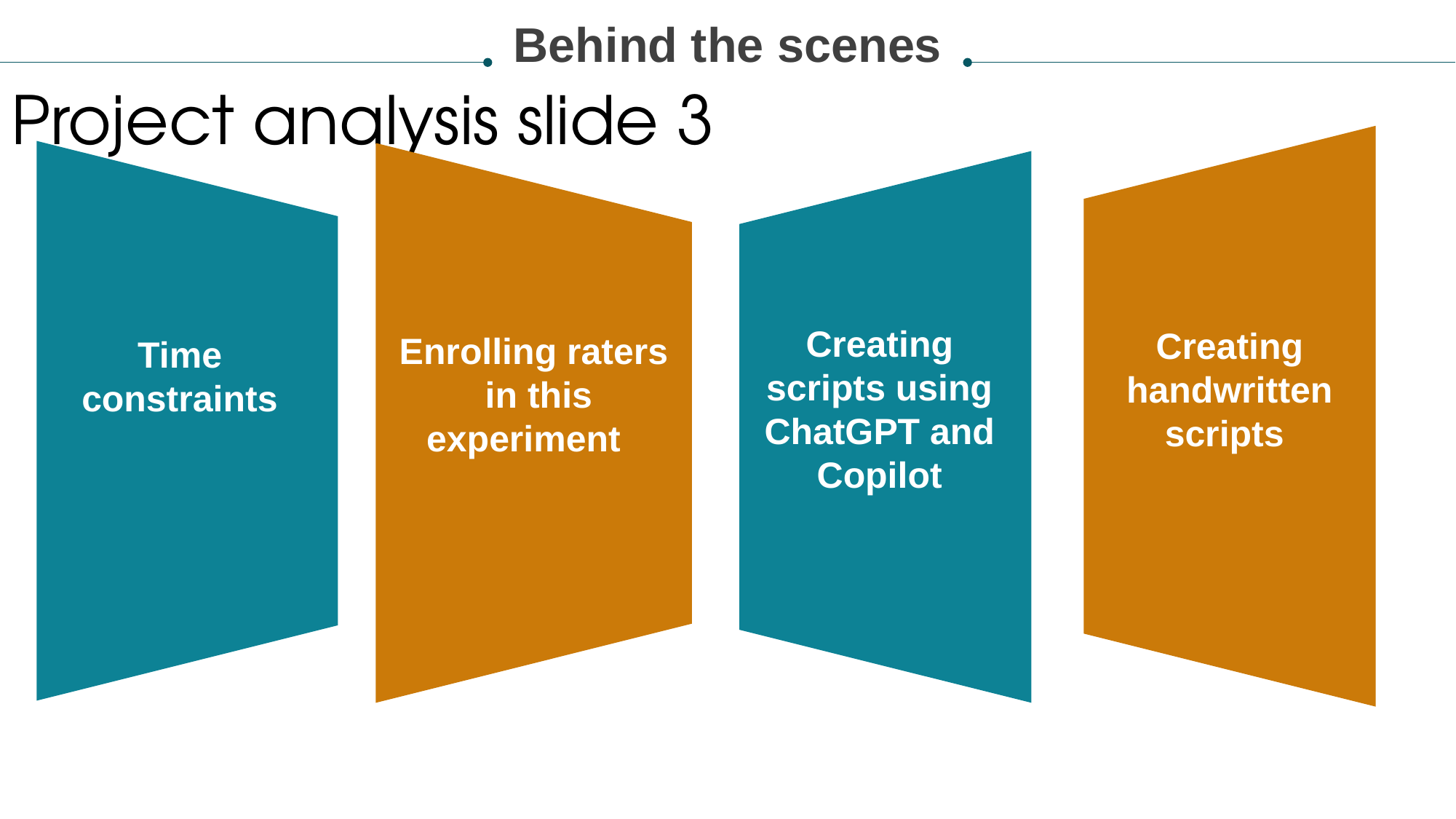

Behind the scenes

Project analysis slide 3

Creating scripts using ChatGPT and Copilot
Creating handwritten scripts
Enrolling raters  in this experiment
Time constraints